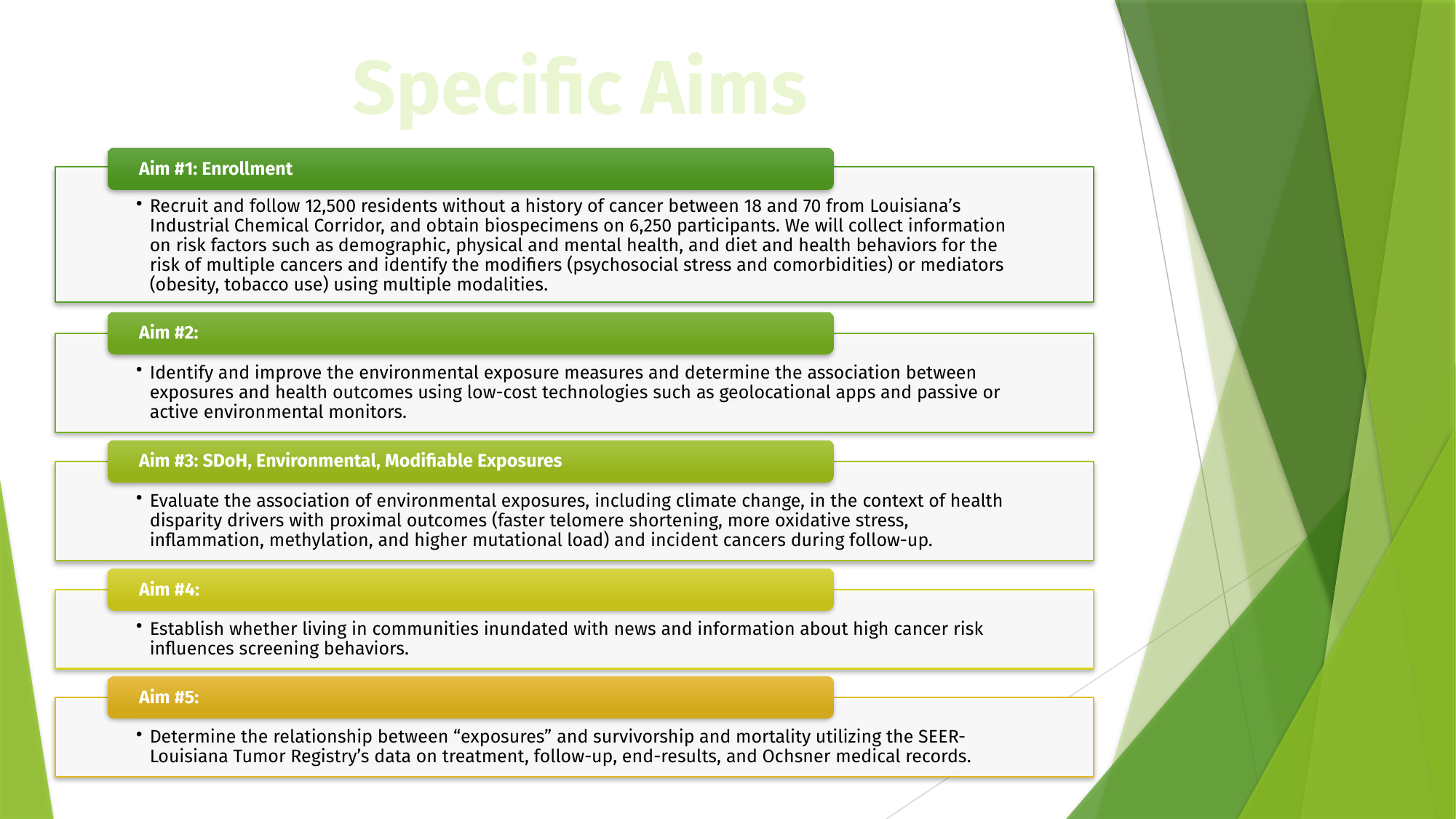

# Specific Aims
Recruit and follow 12,500 residents without a history of cancer between 18 and 70 from Louisiana’s Industrial Chemical Corridor, and obtain biospecimens on 6,250 participants. We will collect information on risk factors such as demographic, physical and mental health, and diet and health behaviors for the risk of multiple cancers and identify the modifiers (psychosocial stress and comorbidities) or mediators (obesity, tobacco use) using multiple modalities.
Aim #1: Enrollment
Identify and improve the environmental exposure measures and determine the association between exposures and health outcomes using low-cost technologies such as geolocational apps and passive or active environmental monitors.
Aim #2:
Evaluate the association of environmental exposures, including climate change, in the context of health disparity drivers with proximal outcomes (faster telomere shortening, more oxidative stress, inflammation, methylation, and higher mutational load) and incident cancers during follow-up.
Aim #3: SDoH, Environmental, Modifiable Exposures
Establish whether living in communities inundated with news and information about high cancer risk influences screening behaviors.
Aim #4:
Determine the relationship between “exposures” and survivorship and mortality utilizing the SEER-Louisiana Tumor Registry’s data on treatment, follow-up, end-results, and Ochsner medical records.
Aim #5: